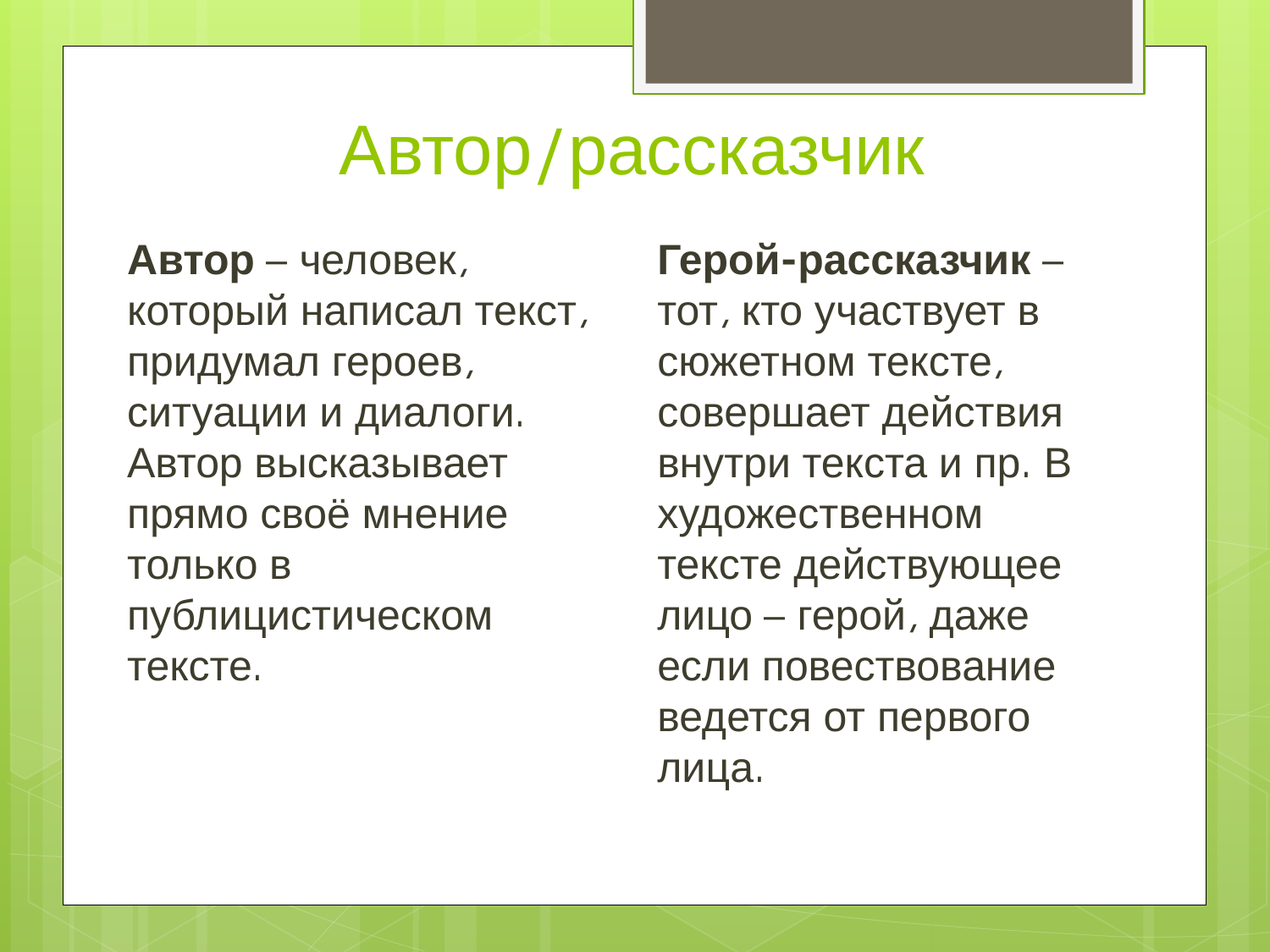

# Автор/рассказчик
Герой-рассказчик – тот, кто участвует в сюжетном тексте, совершает действия внутри текста и пр. В художественном тексте действующее лицо – герой, даже если повествование ведется от первого лица.
Автор – человек, который написал текст, придумал героев, ситуации и диалоги. Автор высказывает прямо своё мнение только в публицистическом тексте.